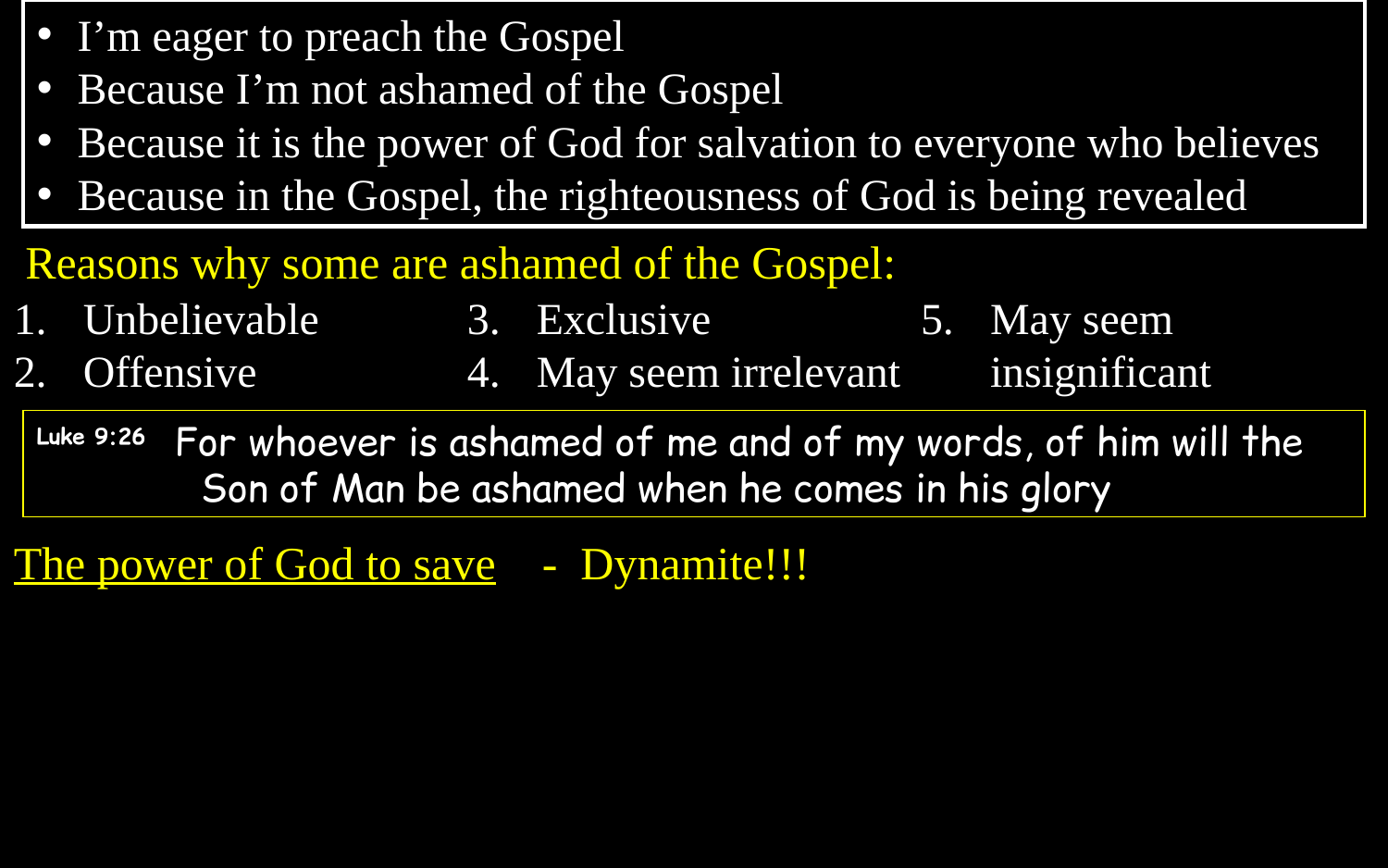

I’m eager to preach the Gospel
Because I’m not ashamed of the Gospel
Because it is the power of God for salvation to everyone who believes
Because in the Gospel, the righteousness of God is being revealed
Reasons why some are ashamed of the Gospel:
Unbelievable
Offensive
Exclusive
May seem irrelevant
May seem insignificant
Luke 9:26   For whoever is ashamed of me and of my words, of him will the Son of Man be ashamed when he comes in his glory
The power of God to save    -  Dynamite!!!